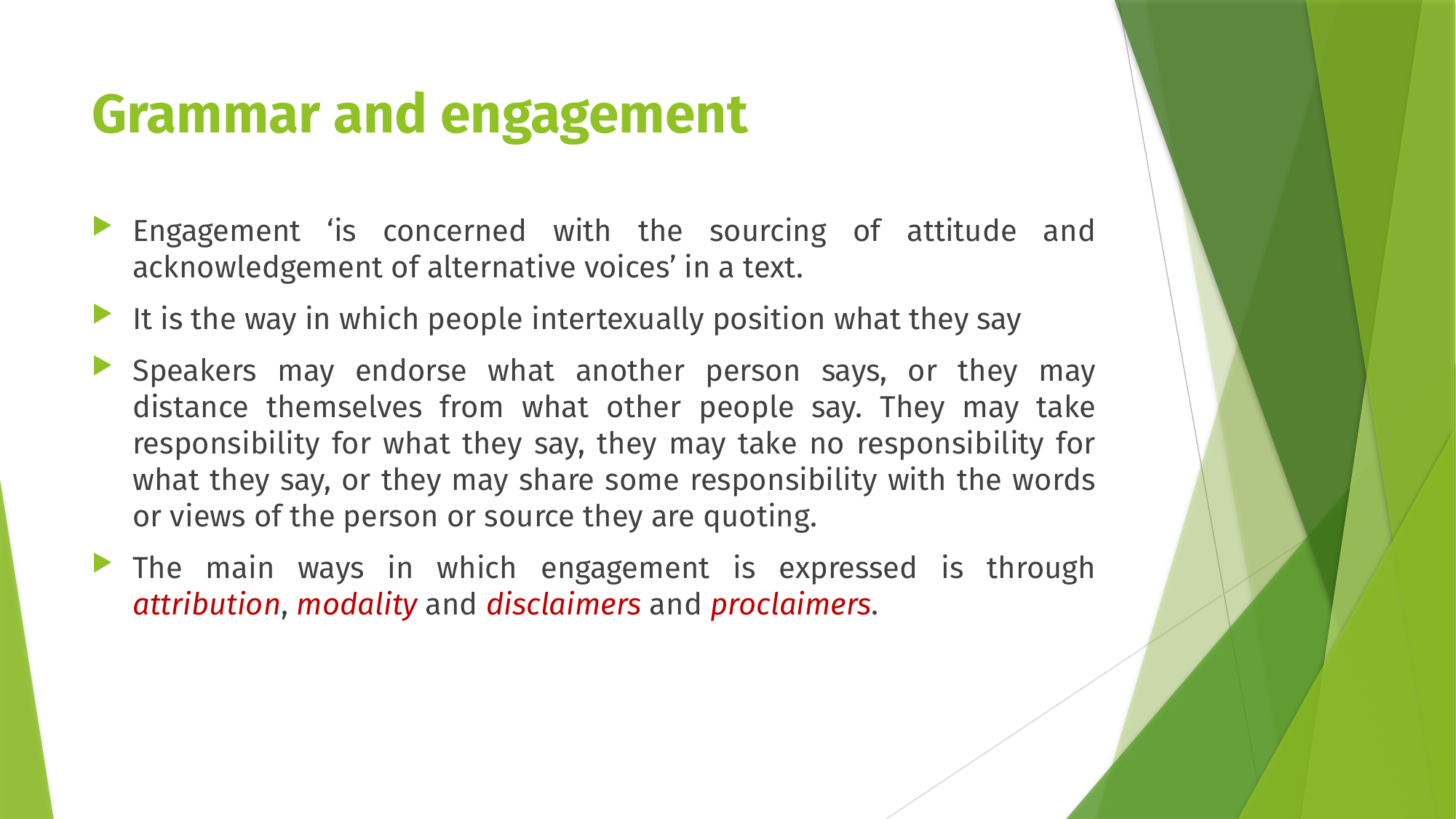

# Grammar and engagement
Engagement ‘is concerned with the sourcing of attitude and acknowledgement of alternative voices’ in a text.
It is the way in which people intertexually position what they say
Speakers may endorse what another person says, or they may distance themselves from what other people say. They may take responsibility for what they say, they may take no responsibility for what they say, or they may share some responsibility with the words or views of the person or source they are quoting.
The main ways in which engagement is expressed is through attribution, modality and disclaimers and proclaimers.